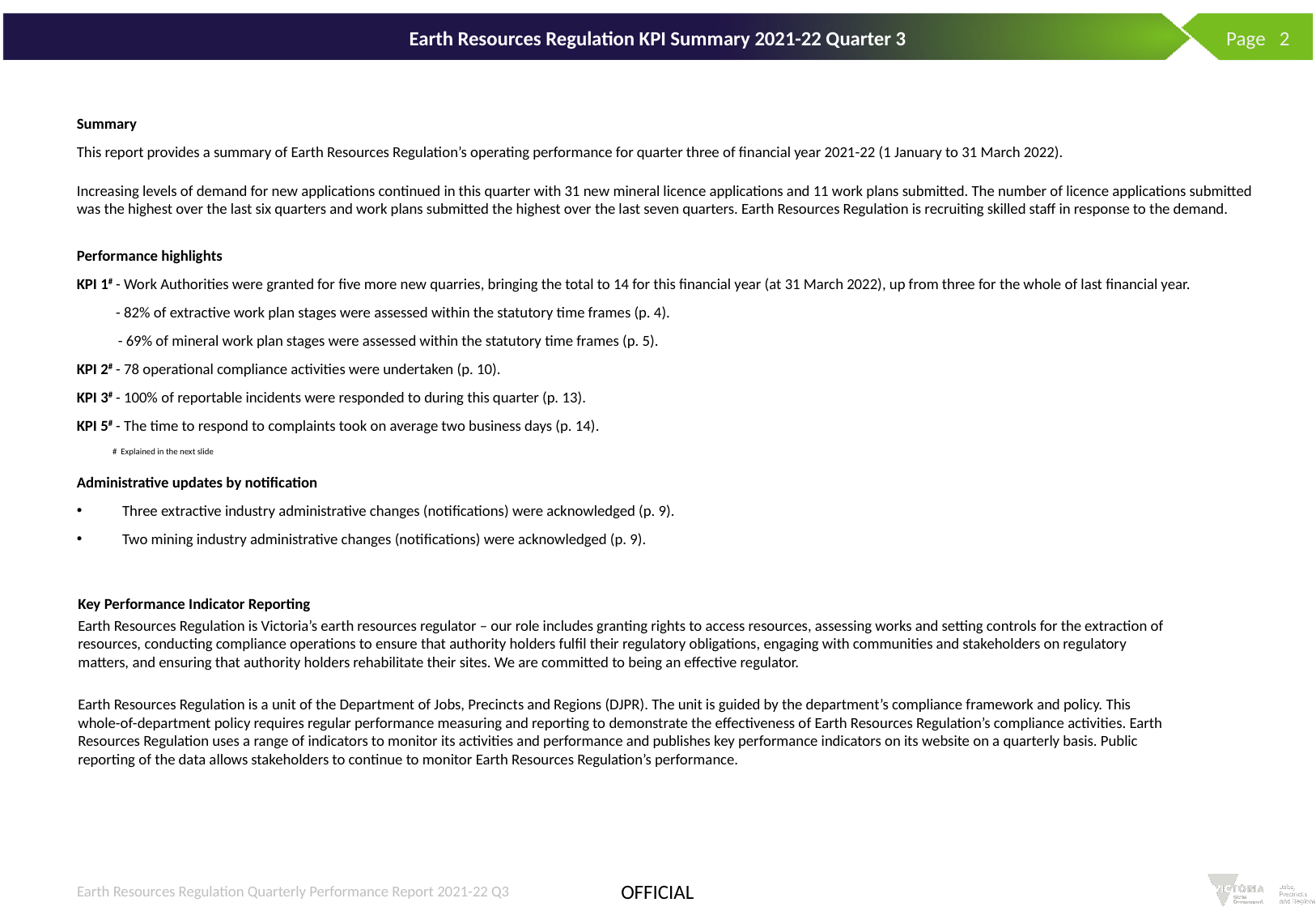

# Earth Resources Regulation KPI Summary 2021-22 Quarter 3
 Page   2

Summary
This report provides a summary of Earth Resources Regulation’s operating performance for quarter three of financial year 2021-22 (1 January to 31 March 2022).
Increasing levels of demand for new applications continued in this quarter with 31 new mineral licence applications and 11 work plans submitted. The number of licence applications submitted was the highest over the last six quarters and work plans submitted the highest over the last seven quarters. Earth Resources Regulation is recruiting skilled staff in response to the demand.

Performance highlights
KPI 1# - Work Authorities were granted for five more new quarries, bringing the total to 14 for this financial year (at 31 March 2022), up from three for the whole of last financial year.
 - 82% of extractive work plan stages were assessed within the statutory time frames (p. 4).
            - 69% of mineral work plan stages were assessed within the statutory time frames (p. 5).
KPI 2# - 78 operational compliance activities were undertaken (p. 10).
KPI 3# - 100% of reportable incidents were responded to during this quarter (p. 13).
KPI 5# - The time to respond to complaints took on average two business days (p. 14).
#  Explained in the next slide
Administrative updates by notification
Three extractive industry administrative changes (notifications) were acknowledged (p. 9).
Two mining industry administrative changes (notifications) were acknowledged (p. 9).

Key Performance Indicator Reporting
Earth Resources Regulation is Victoria’s earth resources regulator – our role includes granting rights to access resources, assessing works and setting controls for the extraction of resources, conducting compliance operations to ensure that authority holders fulfil their regulatory obligations, engaging with communities and stakeholders on regulatory matters, and ensuring that authority holders rehabilitate their sites. We are committed to being an effective regulator.

Earth Resources Regulation is a unit of the Department of Jobs, Precincts and Regions (DJPR). The unit is guided by the department’s compliance framework and policy. This whole-of-department policy requires regular performance measuring and reporting to demonstrate the effectiveness of Earth Resources Regulation’s compliance activities. Earth Resources Regulation uses a range of indicators to monitor its activities and performance and publishes key performance indicators on its website on a quarterly basis. Public reporting of the data allows stakeholders to continue to monitor Earth Resources Regulation’s performance.
Earth Resources Regulation Quarterly Performance Report 2021-22 Q3